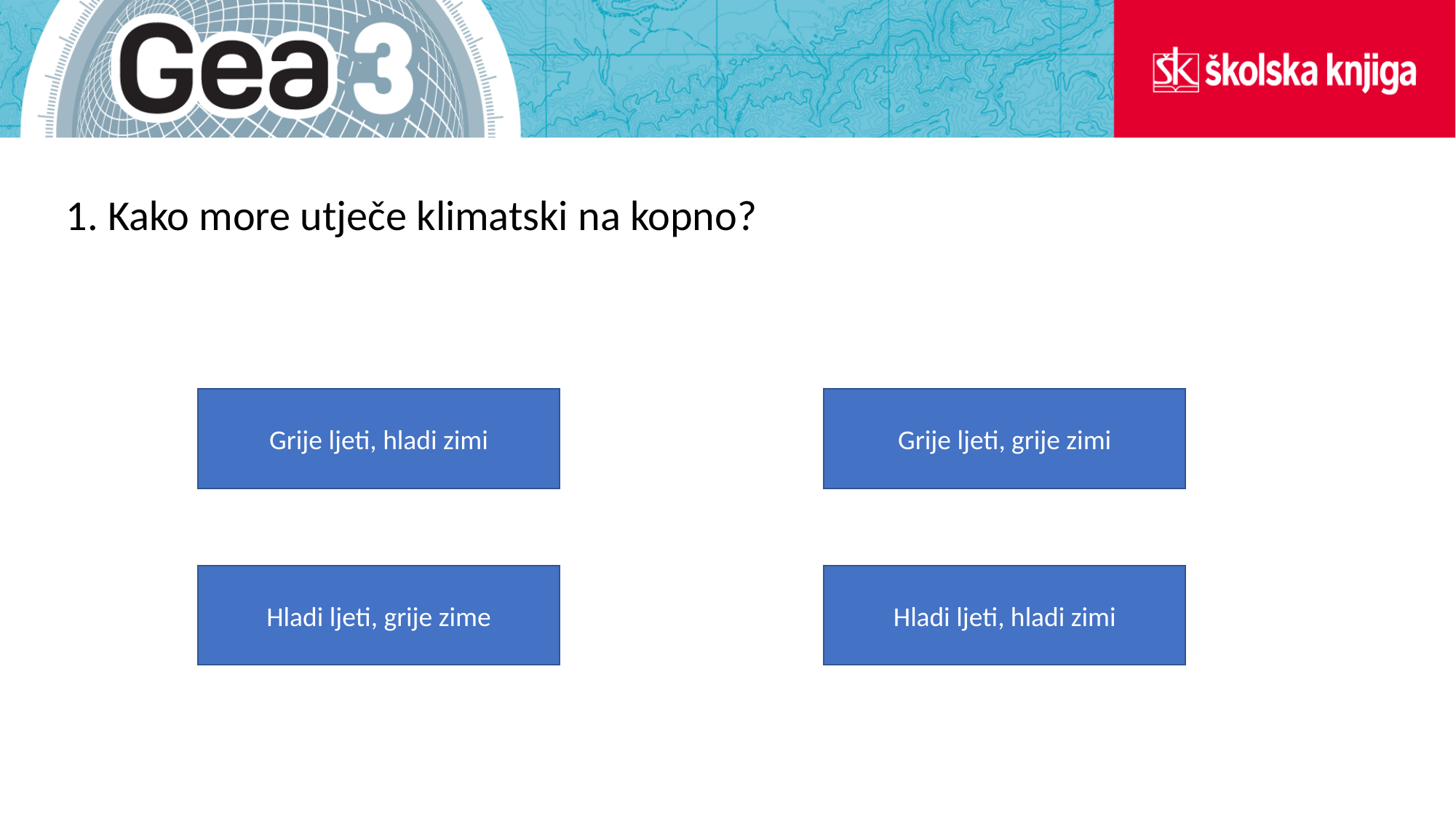

1. Kako more utječe klimatski na kopno?
Grije ljeti, grije zimi
Grije ljeti, hladi zimi
Hladi ljeti, grije zime
Hladi ljeti, hladi zimi